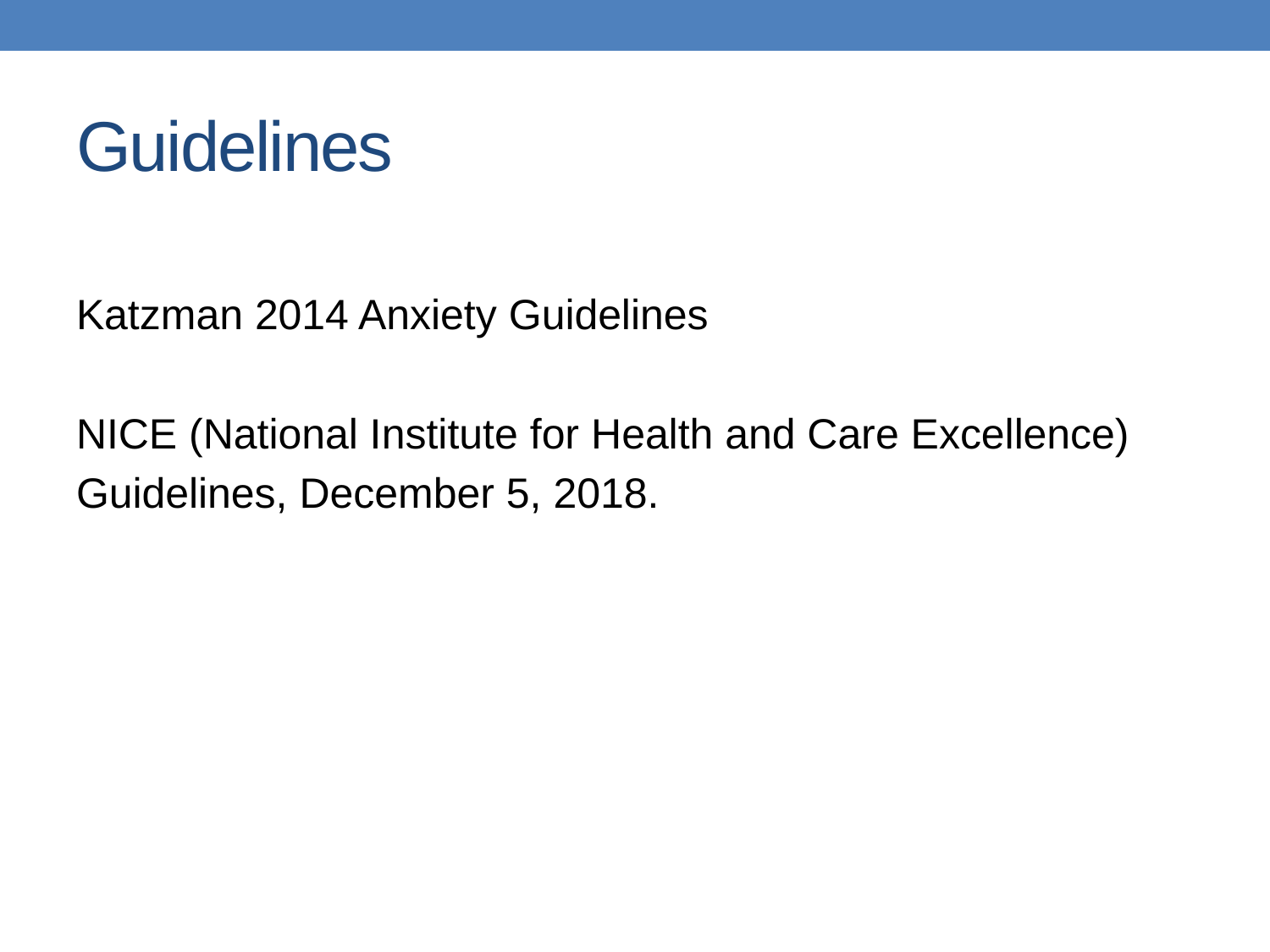

# Guidelines

Katzman 2014 Anxiety Guidelines

NICE (National Institute for Health and Care Excellence)
Guidelines, December 5, 2018.